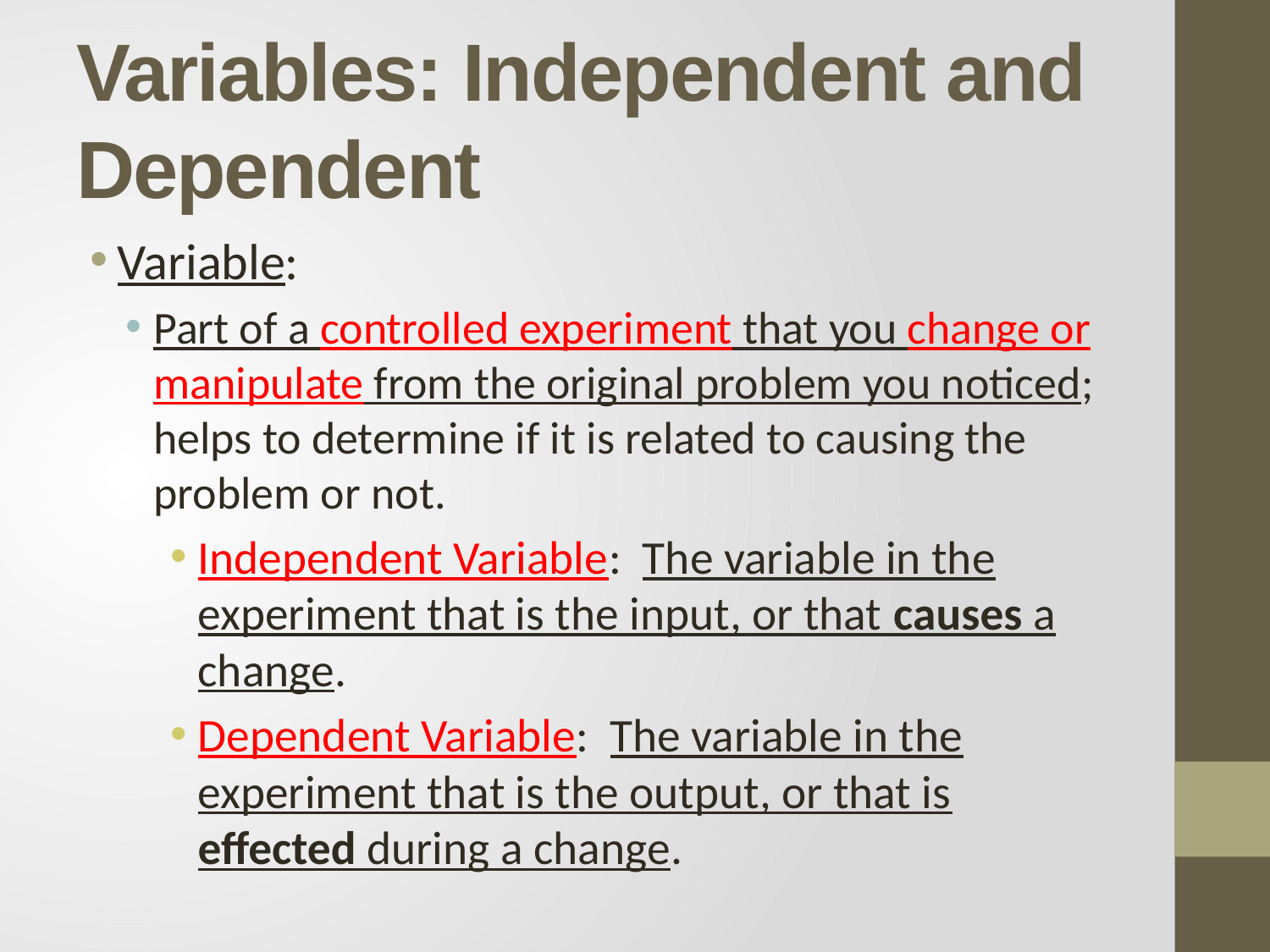

# Variables: Independent and Dependent
Variable:
Part of a controlled experiment that you change or manipulate from the original problem you noticed; helps to determine if it is related to causing the problem or not.
Independent Variable:  The variable in the experiment that is the input, or that causes a change.
Dependent Variable:  The variable in the experiment that is the output, or that is effected during a change.